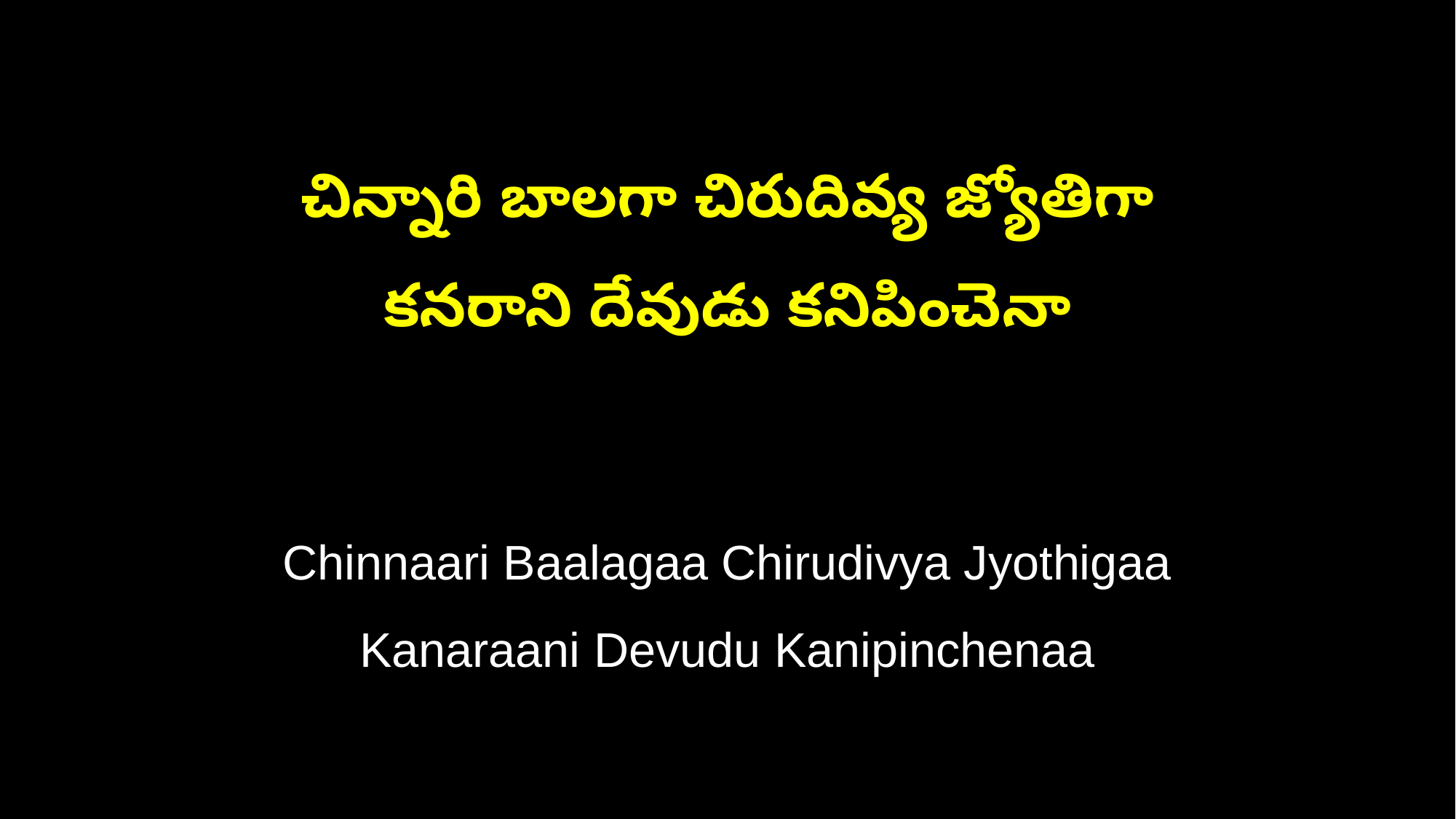

చిన్నారి బాలగా చిరుదివ్య జ్యోతిగా
కనరాని దేవుడు కనిపించెనా
Chinnaari Baalagaa Chirudivya Jyothigaa
Kanaraani Devudu Kanipinchenaa